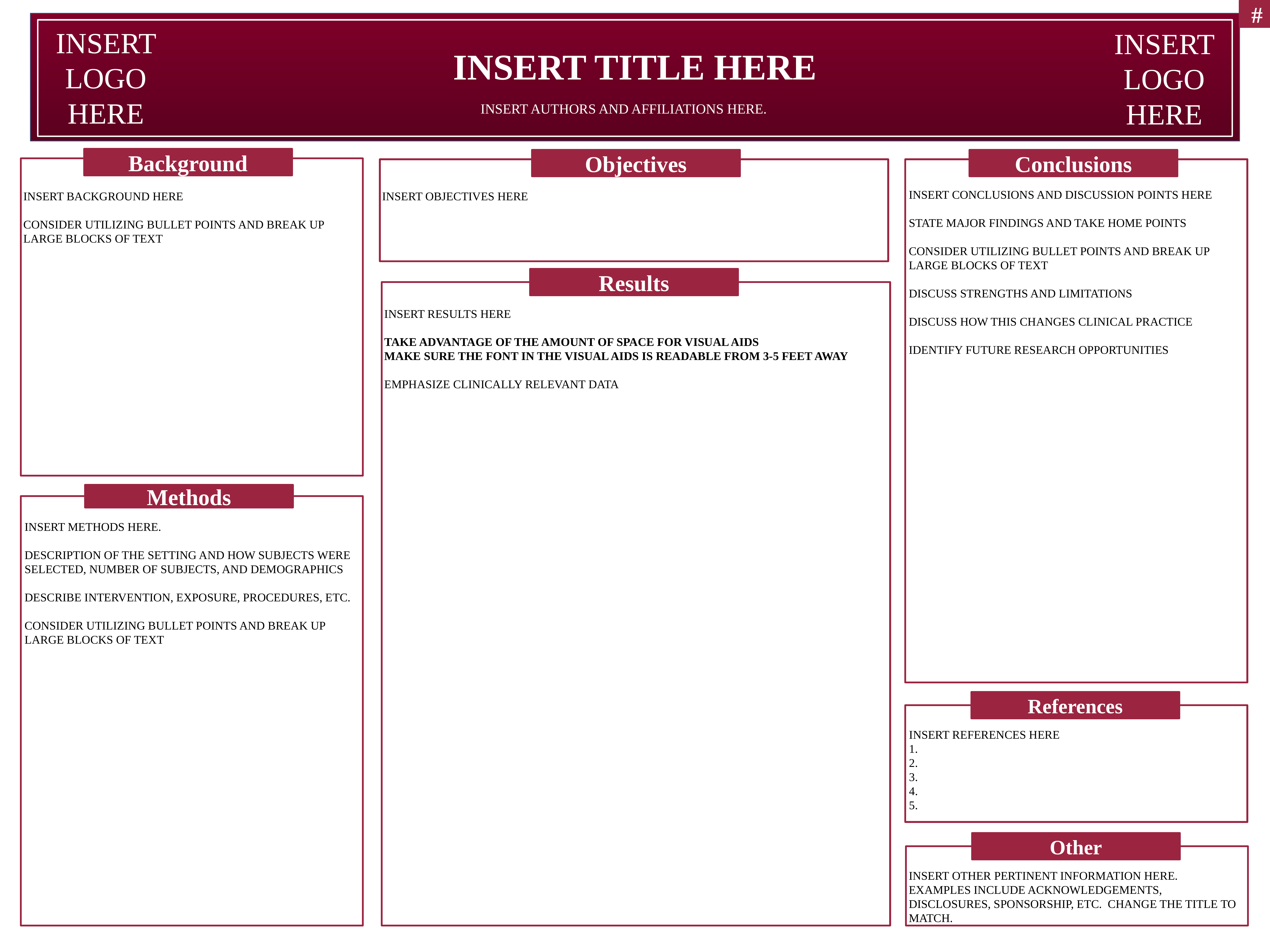

#

INSERT LOGO HERE
INSERT LOGO HERE

INSERT TITLE HERE
INSERT AUTHORS AND AFFILIATIONS HERE.
Background
Objectives
Conclusions

INSERT CONCLUSIONS AND DISCUSSION POINTS HERE

STATE MAJOR FINDINGS AND TAKE HOME POINTS

CONSIDER UTILIZING BULLET POINTS AND BREAK UP LARGE BLOCKS OF TEXT

DISCUSS STRENGTHS AND LIMITATIONS

DISCUSS HOW THIS CHANGES CLINICAL PRACTICE

IDENTIFY FUTURE RESEARCH OPPORTUNITIES
INSERT BACKGROUND HERE

CONSIDER UTILIZING BULLET POINTS AND BREAK UP LARGE BLOCKS OF TEXT

INSERT OBJECTIVES HERE
Results

INSERT RESULTS HERE

TAKE ADVANTAGE OF THE AMOUNT OF SPACE FOR VISUAL AIDS
MAKE SURE THE FONT IN THE VISUAL AIDS IS READABLE FROM 3-5 FEET AWAY

EMPHASIZE CLINICALLY RELEVANT DATA

Methods

INSERT METHODS HERE.

DESCRIPTION OF THE SETTING AND HOW SUBJECTS WERE SELECTED, NUMBER OF SUBJECTS, AND DEMOGRAPHICS

DESCRIBE INTERVENTION, EXPOSURE, PROCEDURES, ETC.

CONSIDER UTILIZING BULLET POINTS AND BREAK UP LARGE BLOCKS OF TEXT
References

INSERT REFERENCES HERE
1.
2.
3.
4.
5.
Other

INSERT OTHER PERTINENT INFORMATION HERE.  EXAMPLES INCLUDE ACKNOWLEDGEMENTS, DISCLOSURES, SPONSORSHIP, ETC.  CHANGE THE TITLE TO MATCH.